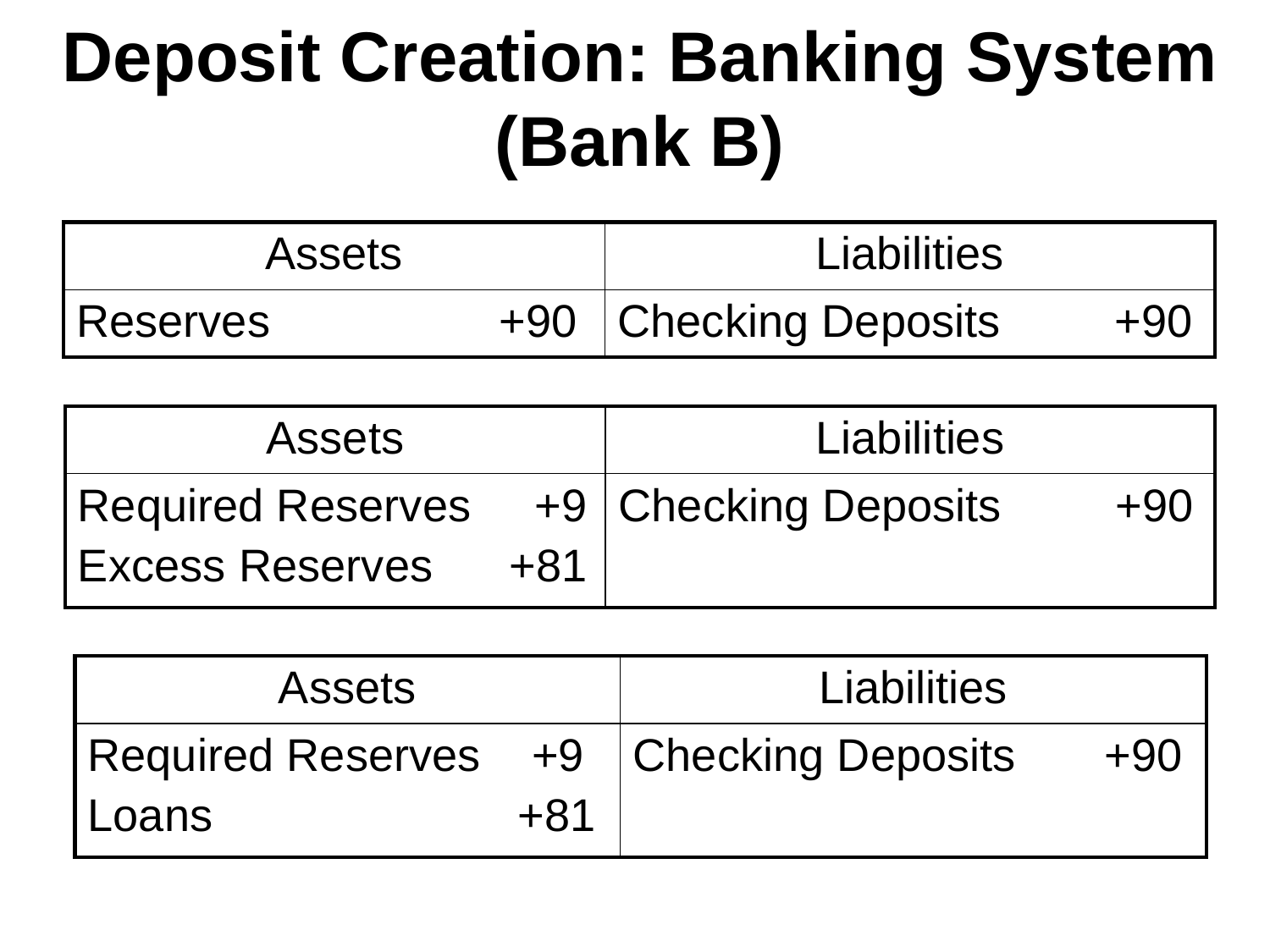

# Deposit Creation: Banking System (Bank B)
| Assets | Liabilities |
| --- | --- |
| Reserves +90 | Checking Deposits +90 |
| Assets | Liabilities |
| --- | --- |
| Required Reserves +9 Excess Reserves +81 | Checking Deposits +90 |
| Assets | Liabilities |
| --- | --- |
| Required Reserves +9 Loans +81 | Checking Deposits +90 |